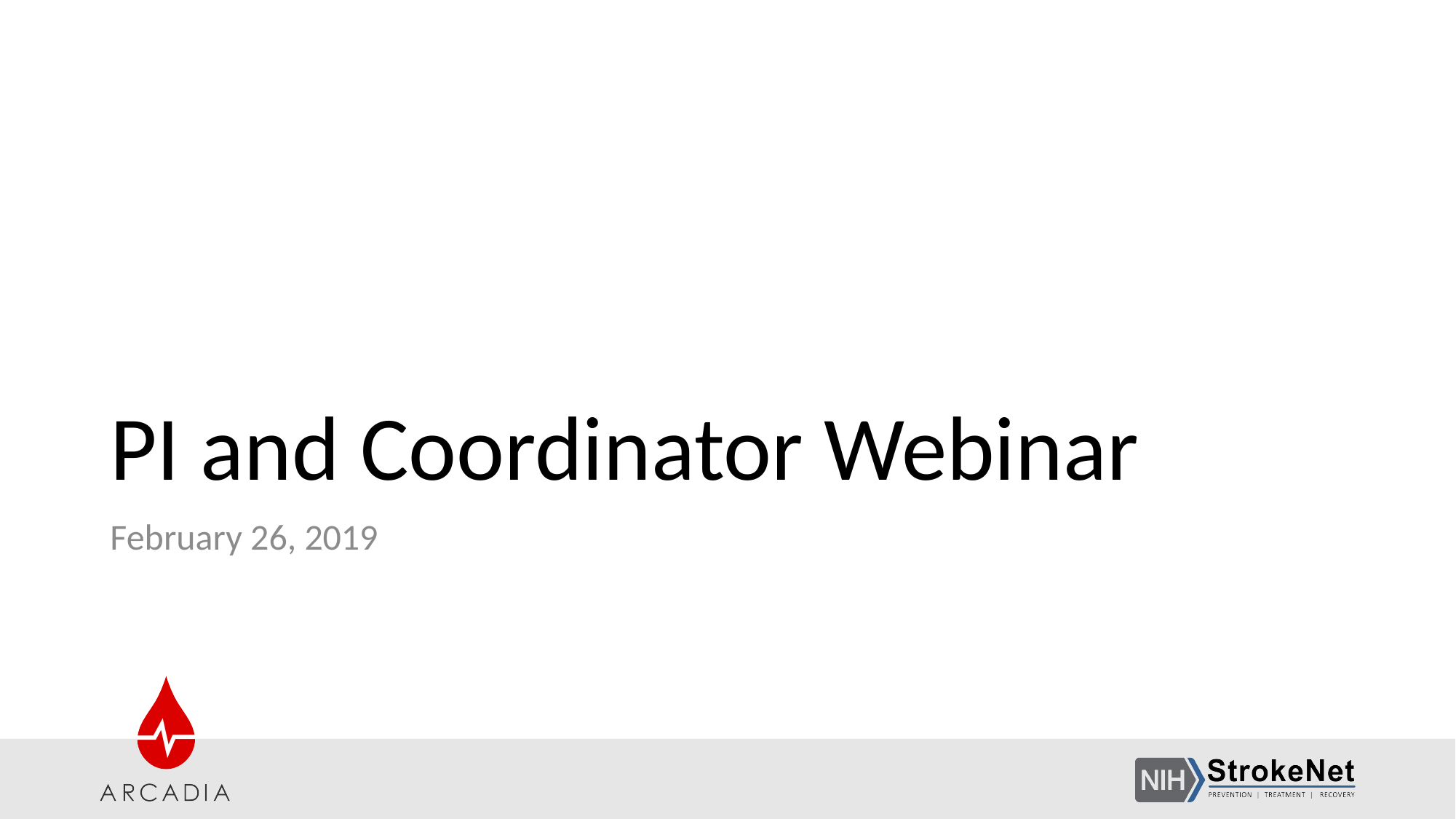

# PI and Coordinator Webinar
February 26, 2019